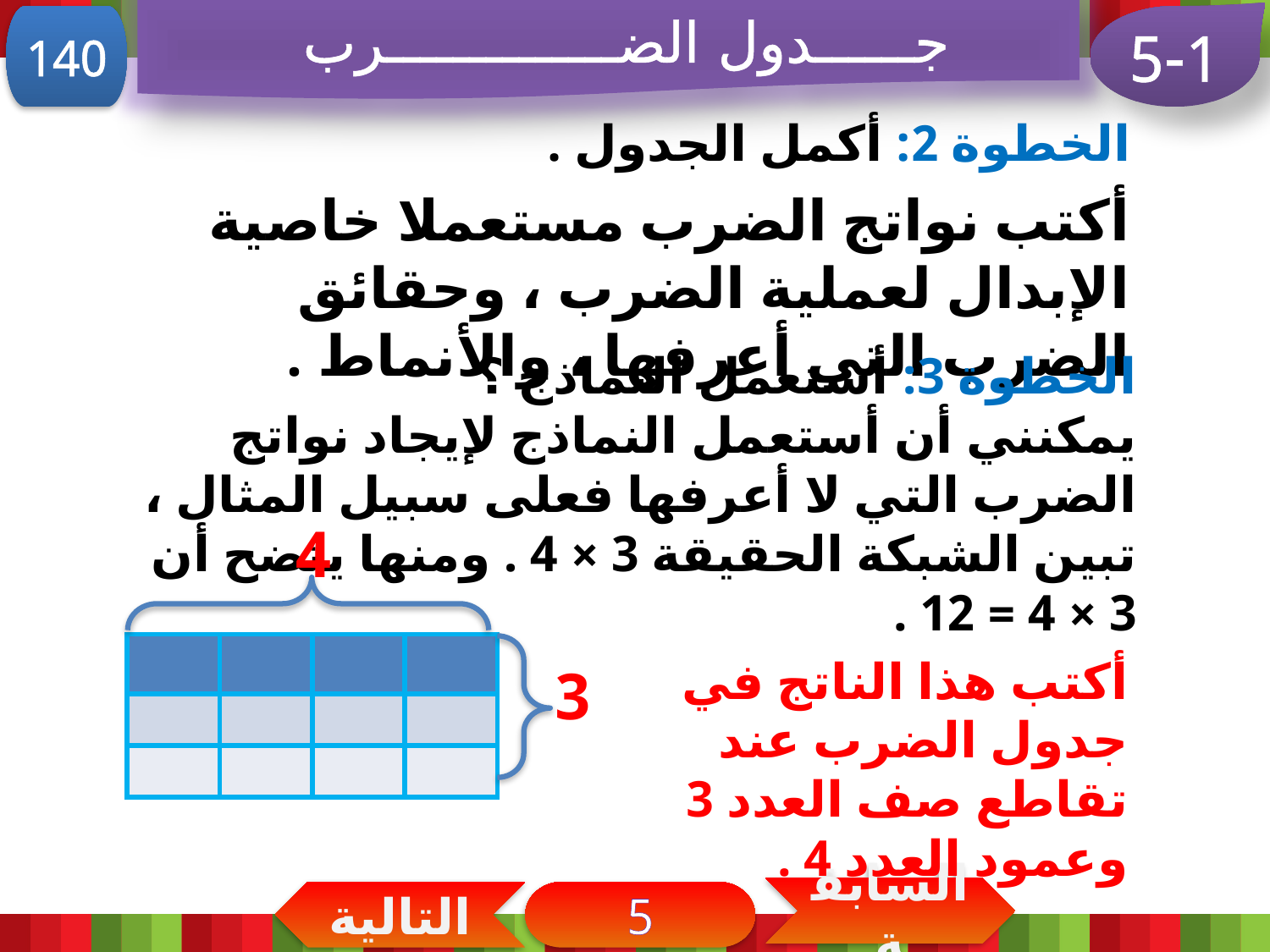

جــــــدول الضــــــــــــــرب
140
5-1
الخطوة 2: أكمل الجدول .
أكتب نواتج الضرب مستعملا خاصية الإبدال لعملية الضرب ، وحقائق الضرب التي أعرفها ، والأنماط .
الخطوة 3: أستعمل النماذج ؟
يمكنني أن أستعمل النماذج لإيجاد نواتج الضرب التي لا أعرفها فعلى سبيل المثال ، تبين الشبكة الحقيقة 3 × 4 . ومنها يتضح أن 3 × 4 = 12 .

4
|  |  |  |  |
| --- | --- | --- | --- |
|  |  |  |  |
|  |  |  |  |

أكتب هذا الناتج في جدول الضرب عند تقاطع صف العدد 3 وعمود العدد 4 .
3

السابقة

التالية

5